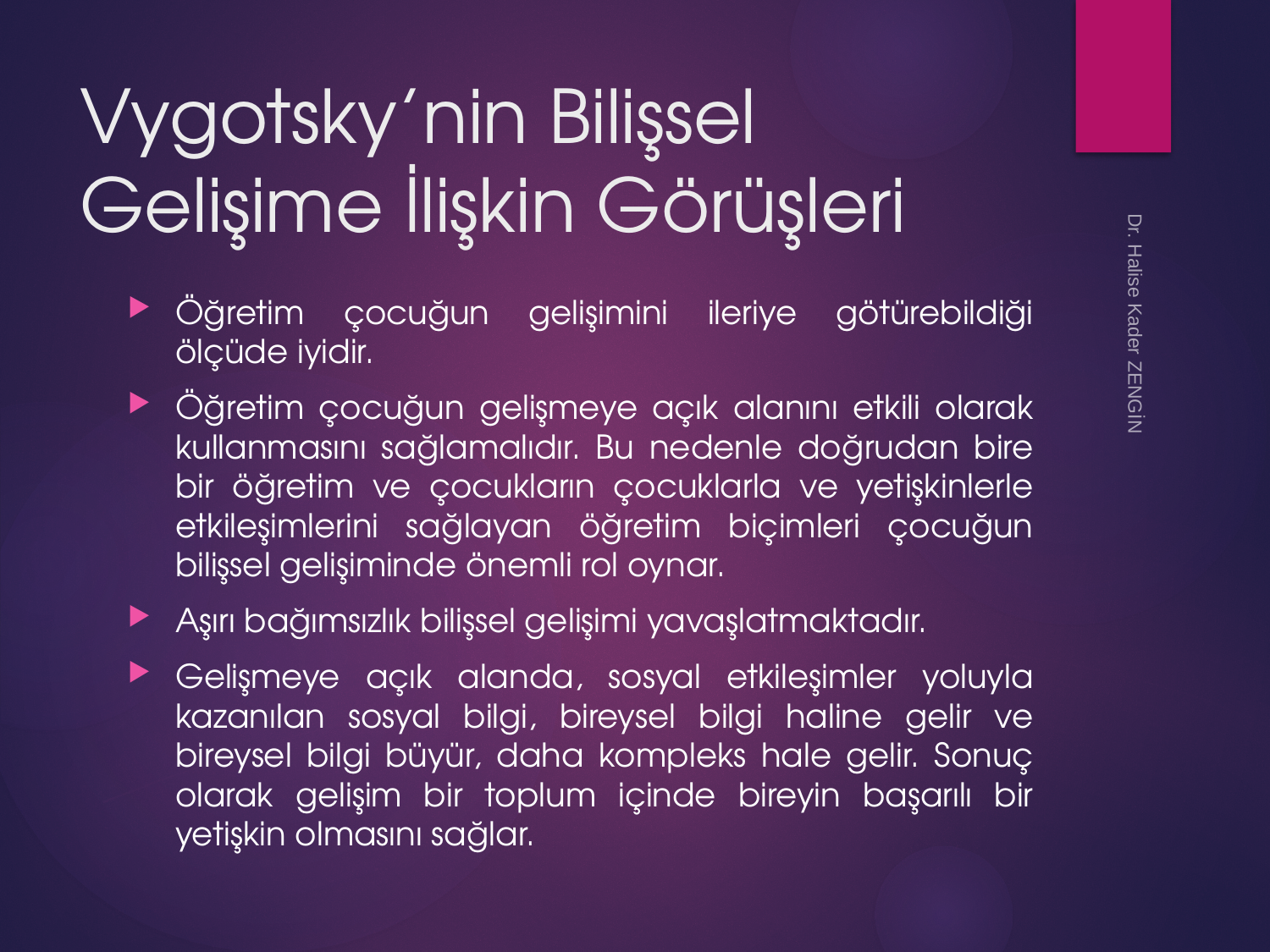

# Vygotsky’nin Bilişsel Gelişime İlişkin Görüşleri
Öğretim çocuğun gelişimini ileriye götürebildiği ölçüde iyidir.
Öğretim çocuğun gelişmeye açık alanını etkili olarak kullanmasını sağlamalıdır. Bu nedenle doğrudan bire bir öğretim ve çocukların çocuklarla ve yetişkinlerle etkileşimlerini sağlayan öğretim biçimleri çocuğun bilişsel gelişiminde önemli rol oynar.
Aşırı bağımsızlık bilişsel gelişimi yavaşlatmaktadır.
Gelişmeye açık alanda, sosyal etkileşimler yoluyla kazanılan sosyal bilgi, bireysel bilgi haline gelir ve bireysel bilgi büyür, daha kompleks hale gelir. Sonuç olarak gelişim bir toplum içinde bireyin başarılı bir yetişkin olmasını sağlar.
Dr. Halise Kader ZENGİN